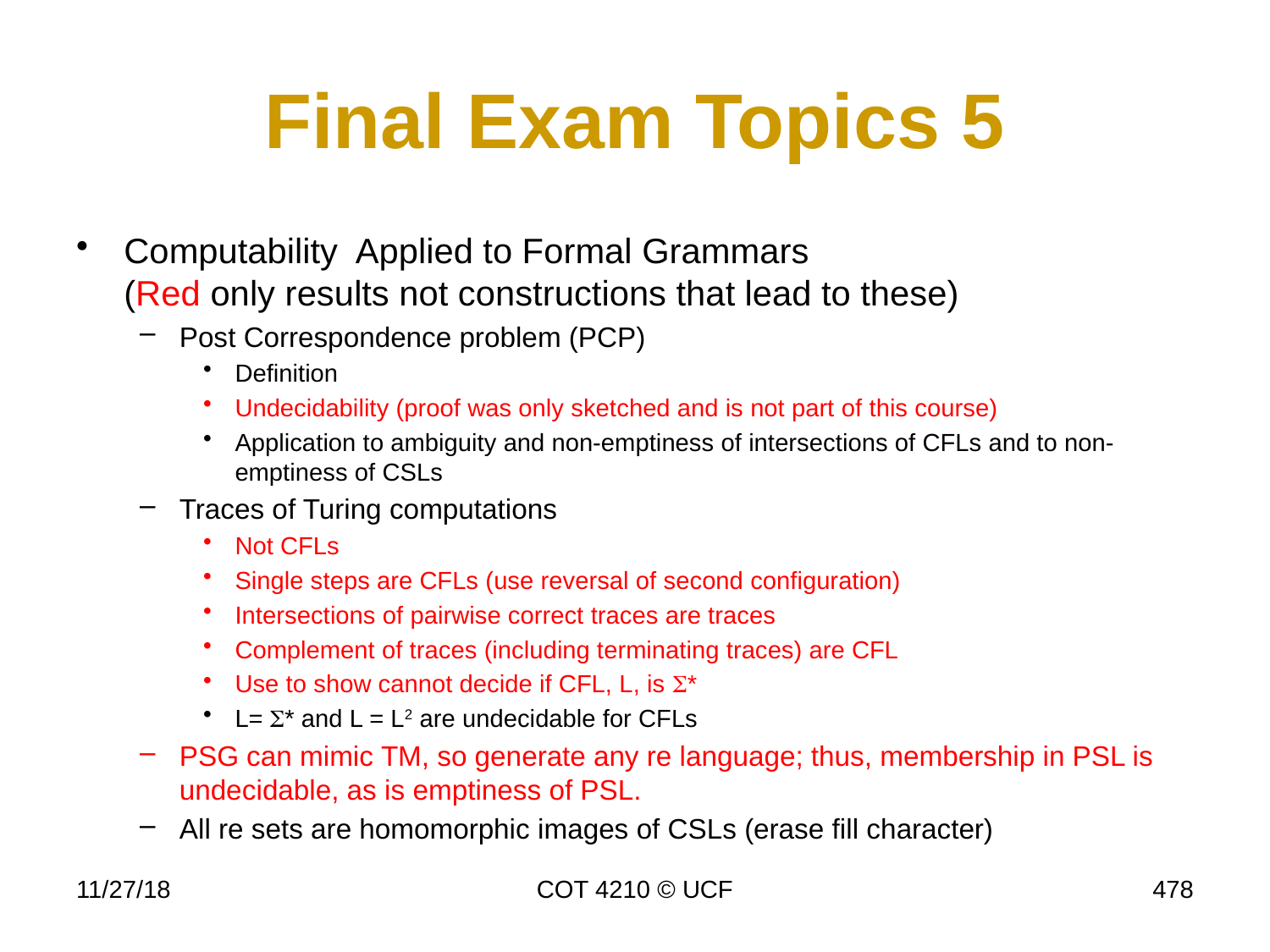

# Final Exam Topics 5
Computability  Applied to Formal Grammars
(Red only results not constructions that lead to these)
Post Correspondence problem (PCP)
Definition
Undecidability (proof was only sketched and is not part of this course)
Application to ambiguity and non-emptiness of intersections of CFLs and to non-emptiness of CSLs
Traces of Turing computations
Not CFLs
Single steps are CFLs (use reversal of second configuration)
Intersections of pairwise correct traces are traces
Complement of traces (including terminating traces) are CFL
Use to show cannot decide if CFL, L, is Σ*
L= Σ* and L = L2 are undecidable for CFLs
PSG can mimic TM, so generate any re language; thus, membership in PSL is undecidable, as is emptiness of PSL.
All re sets are homomorphic images of CSLs (erase fill character)
11/27/18
COT 4210 © UCF
478